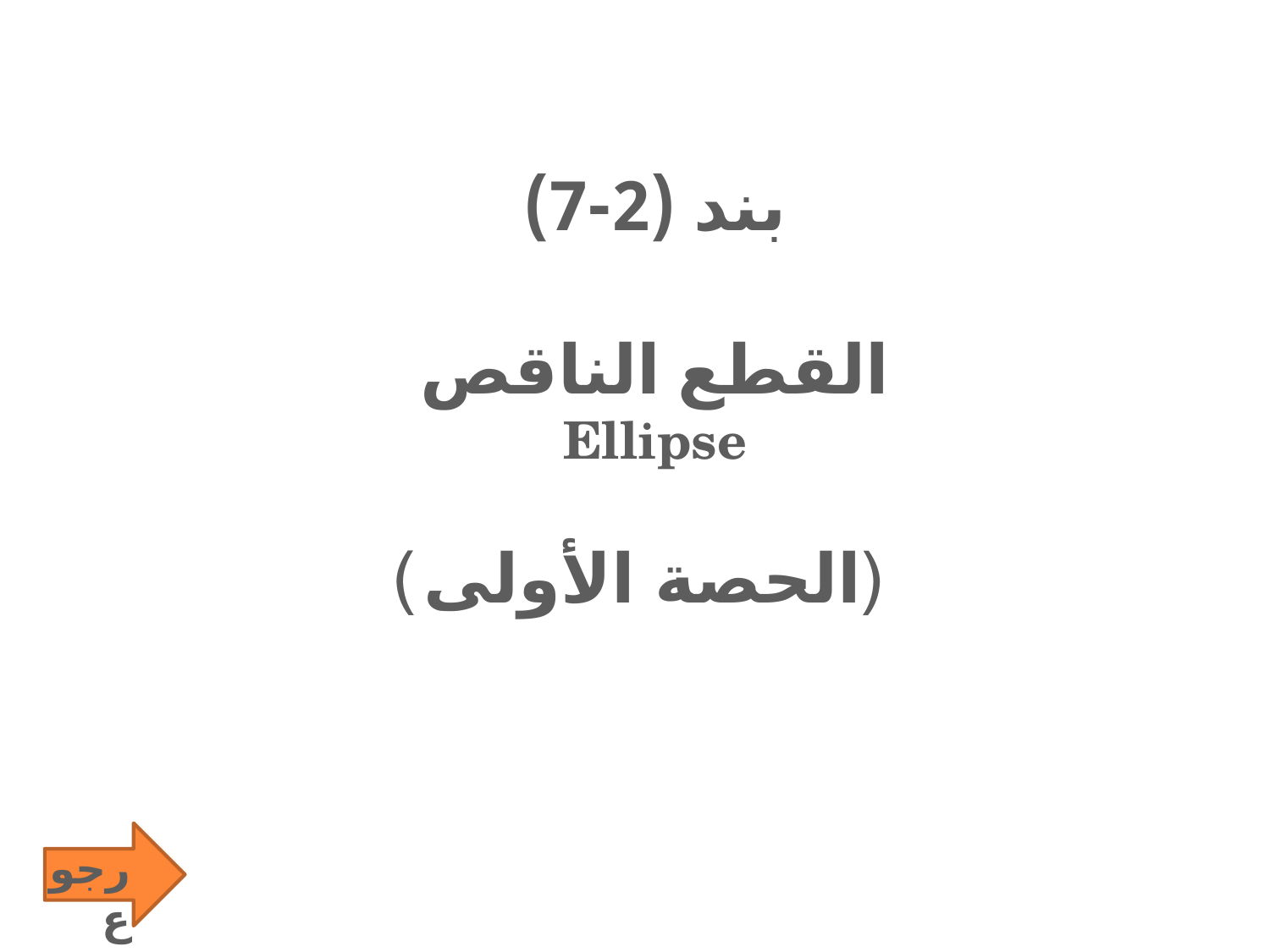

بند (2-7)
القطع الناقص
Ellipse
 (الحصة الأولى)

رجوع